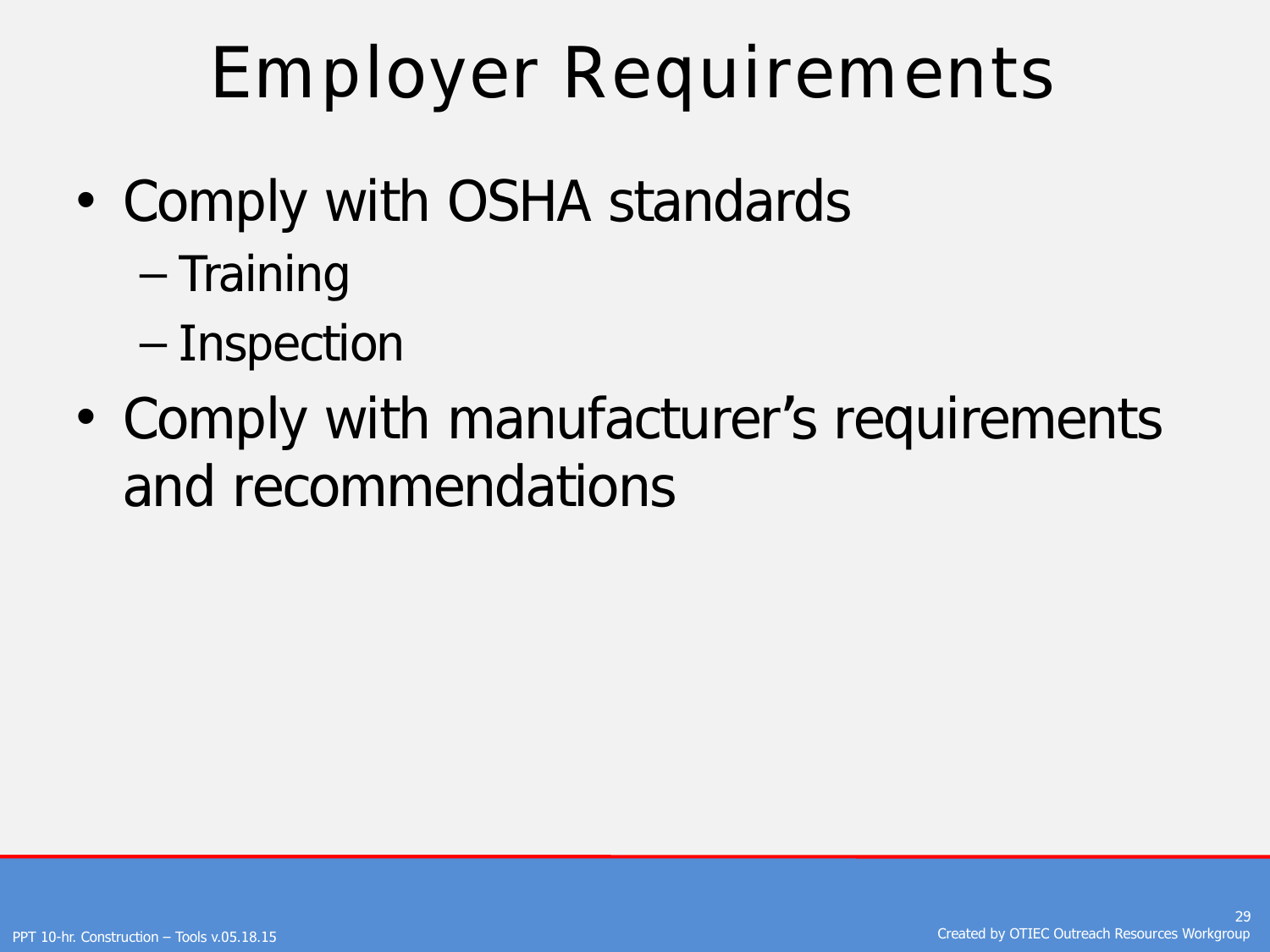

# Employer Requirements
Comply with OSHA standards
Training
Inspection
Comply with manufacturer’s requirements and recommendations